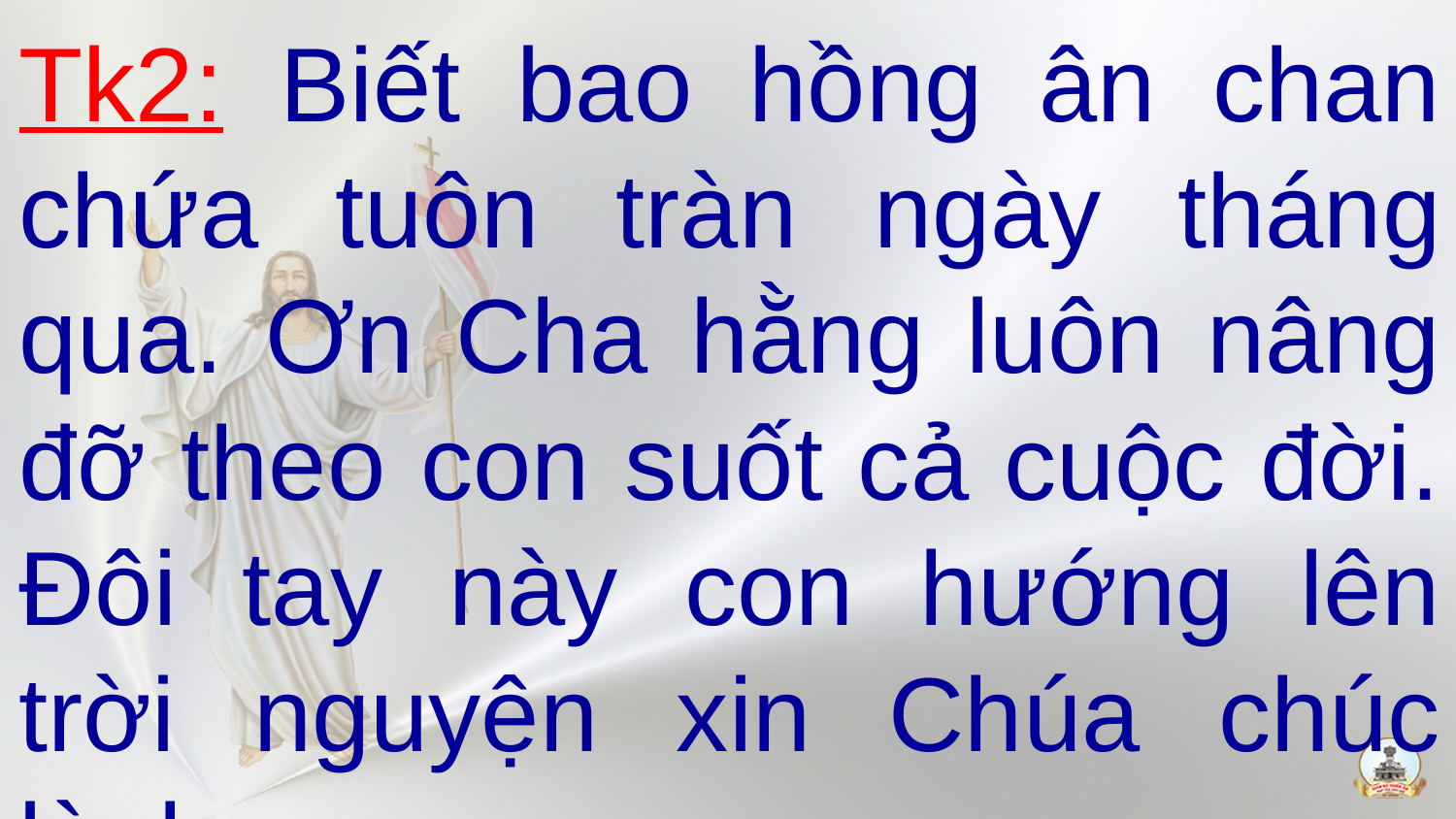

Tk2: Biết bao hồng ân chan chứa tuôn tràn ngày tháng qua. Ơn Cha hằng luôn nâng đỡ theo con suốt cả cuộc đời. Đôi tay này con hướng lên trời nguyện xin Chúa chúc lành.